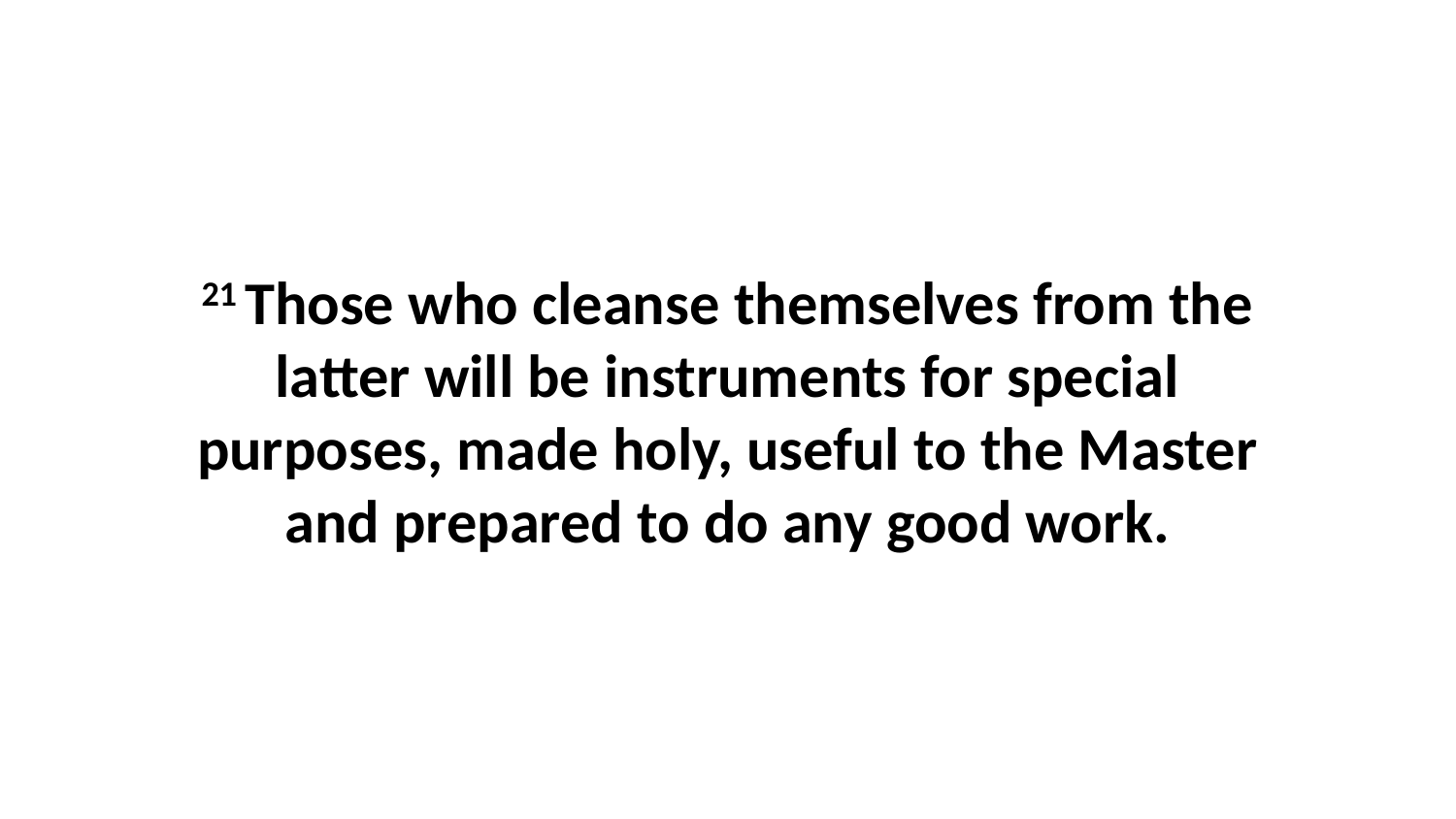

21 Those who cleanse themselves from the latter will be instruments for special purposes, made holy, useful to the Master and prepared to do any good work.